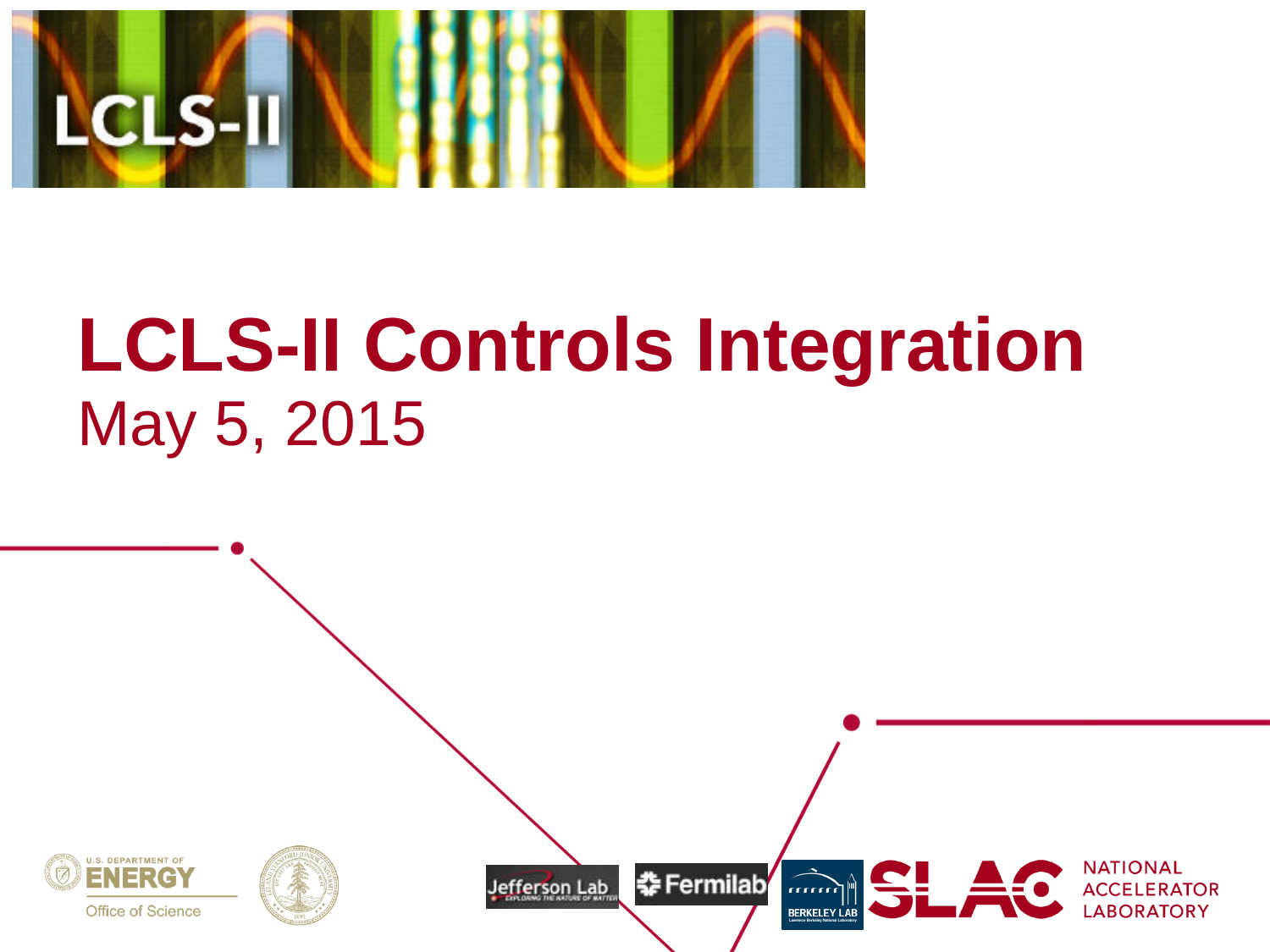

# LCLS-II Controls Integration
May 5, 2015